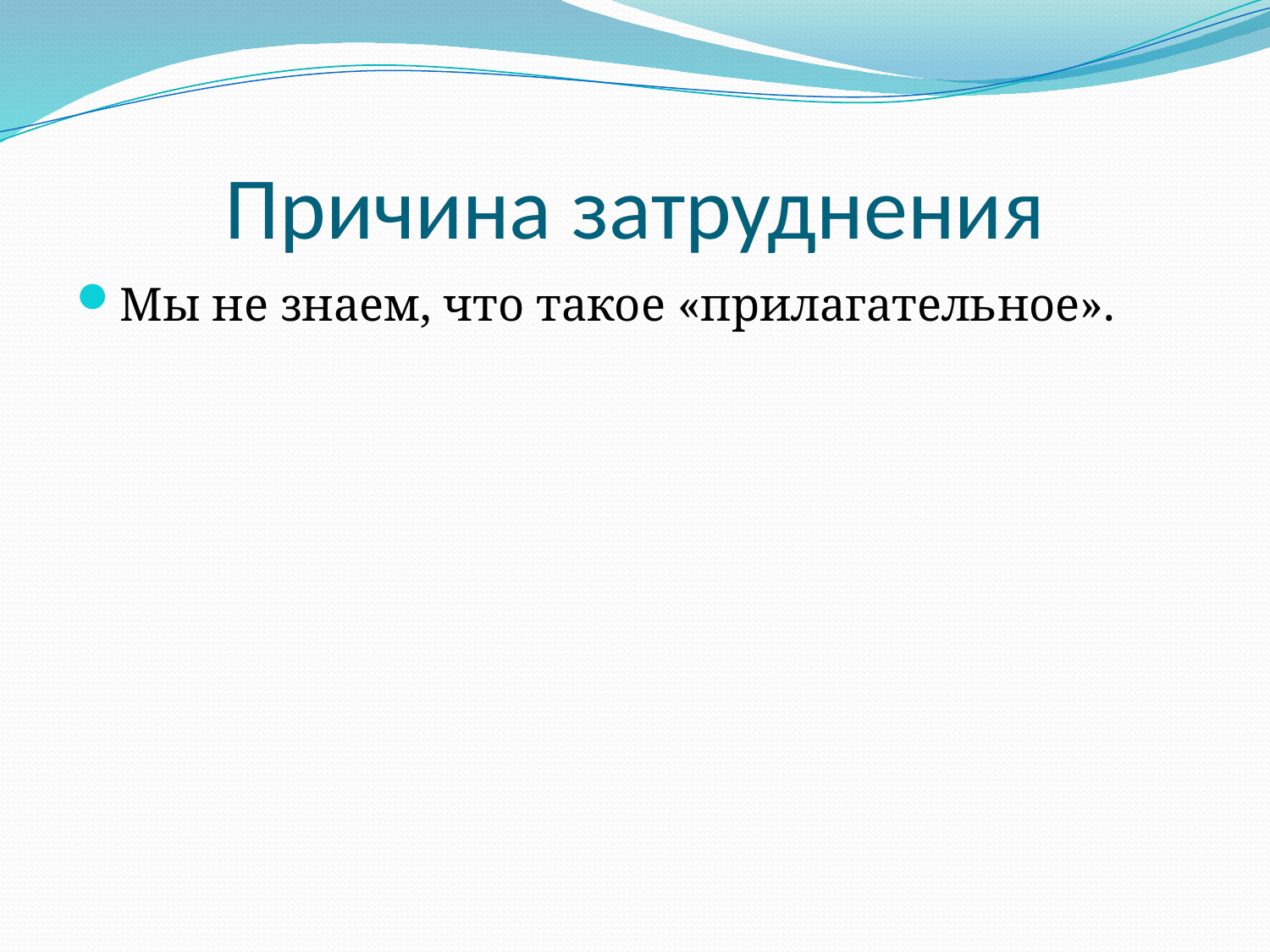

# Причина затруднения
Мы не знаем, что такое «прилагательное».